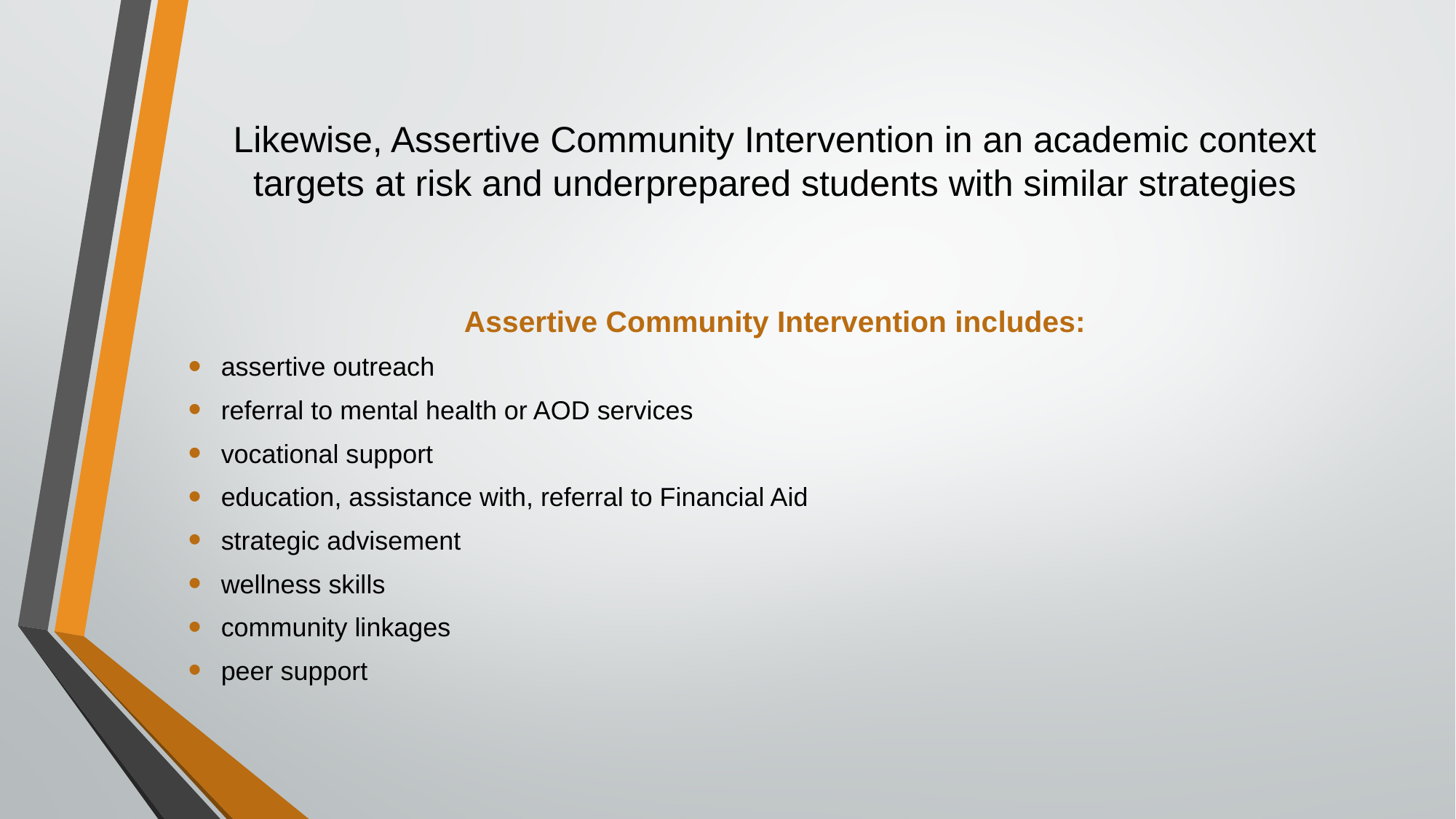

# Likewise, Assertive Community Intervention in an academic context targets at risk and underprepared students with similar strategies

Assertive Community Intervention includes:
assertive outreach
referral to mental health or AOD services
vocational support
education, assistance with, referral to Financial Aid
strategic advisement
wellness skills
community linkages
peer support